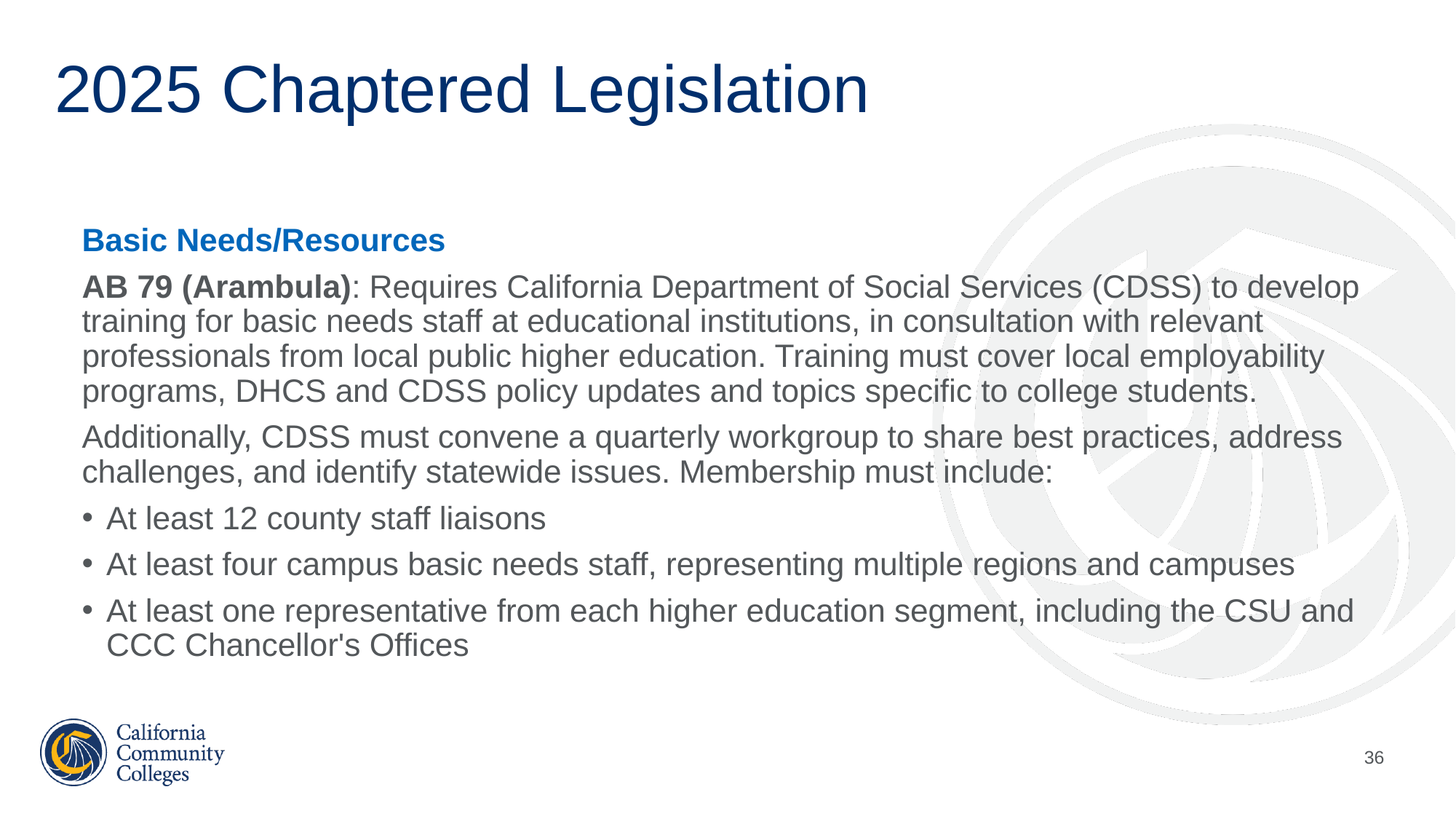

# 2025 Chaptered Legislation
Basic Needs/Resources
AB 79 (Arambula): Requires California Department of Social Services (CDSS) to develop training for basic needs staff at educational institutions, in consultation with relevant professionals from local public higher education. Training must cover local employability programs, DHCS and CDSS policy updates and topics specific to college students.
Additionally, CDSS must convene a quarterly workgroup to share best practices, address challenges, and identify statewide issues. Membership must include:
At least 12 county staff liaisons
At least four campus basic needs staff, representing multiple regions and campuses
At least one representative from each higher education segment, including the CSU and CCC Chancellor's Offices

36